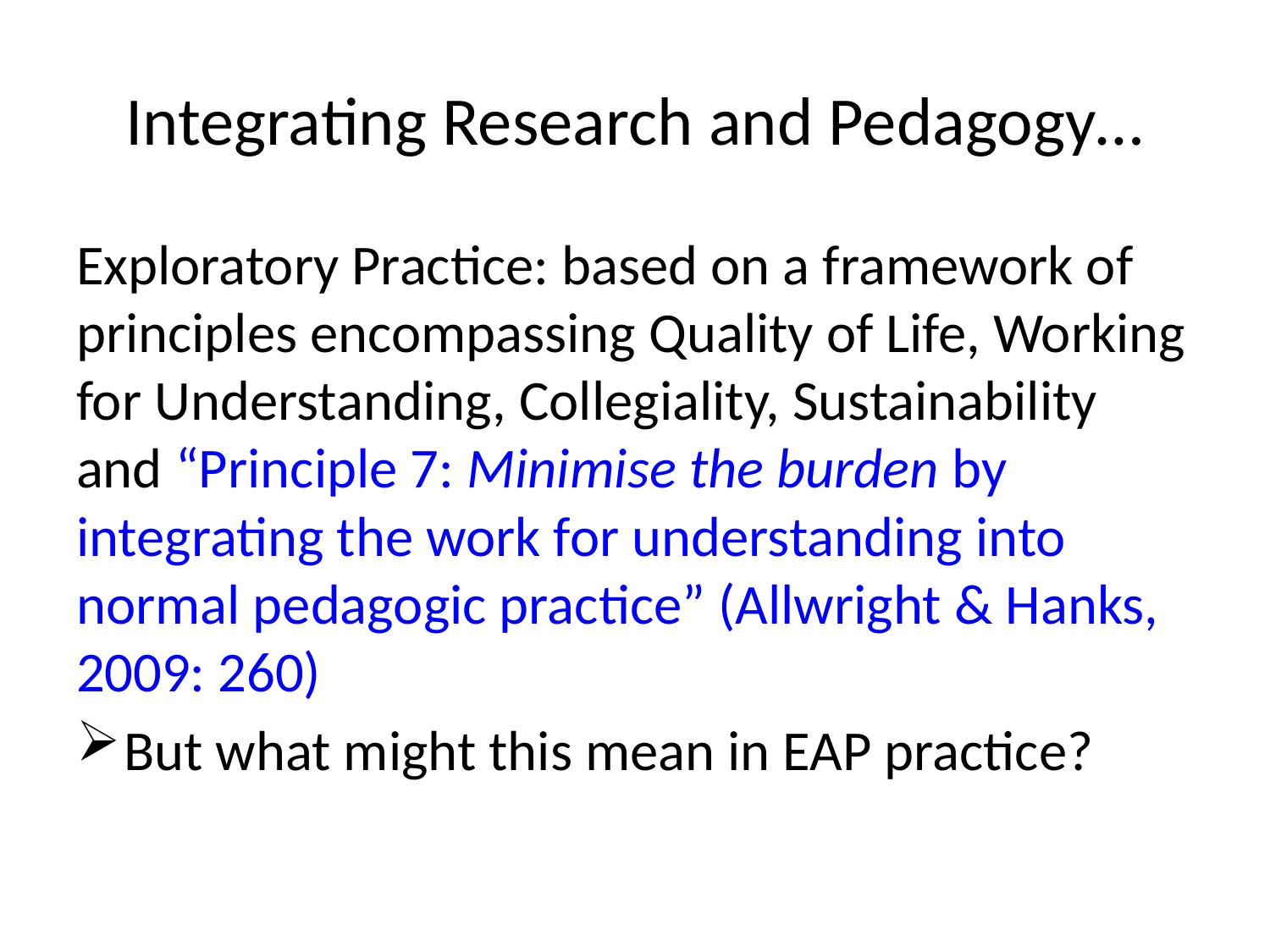

# Integrating Research and Pedagogy…
Exploratory Practice: based on a framework of principles encompassing Quality of Life, Working for Understanding, Collegiality, Sustainability and “Principle 7: Minimise the burden by integrating the work for understanding into normal pedagogic practice” (Allwright & Hanks, 2009: 260)
But what might this mean in EAP practice?